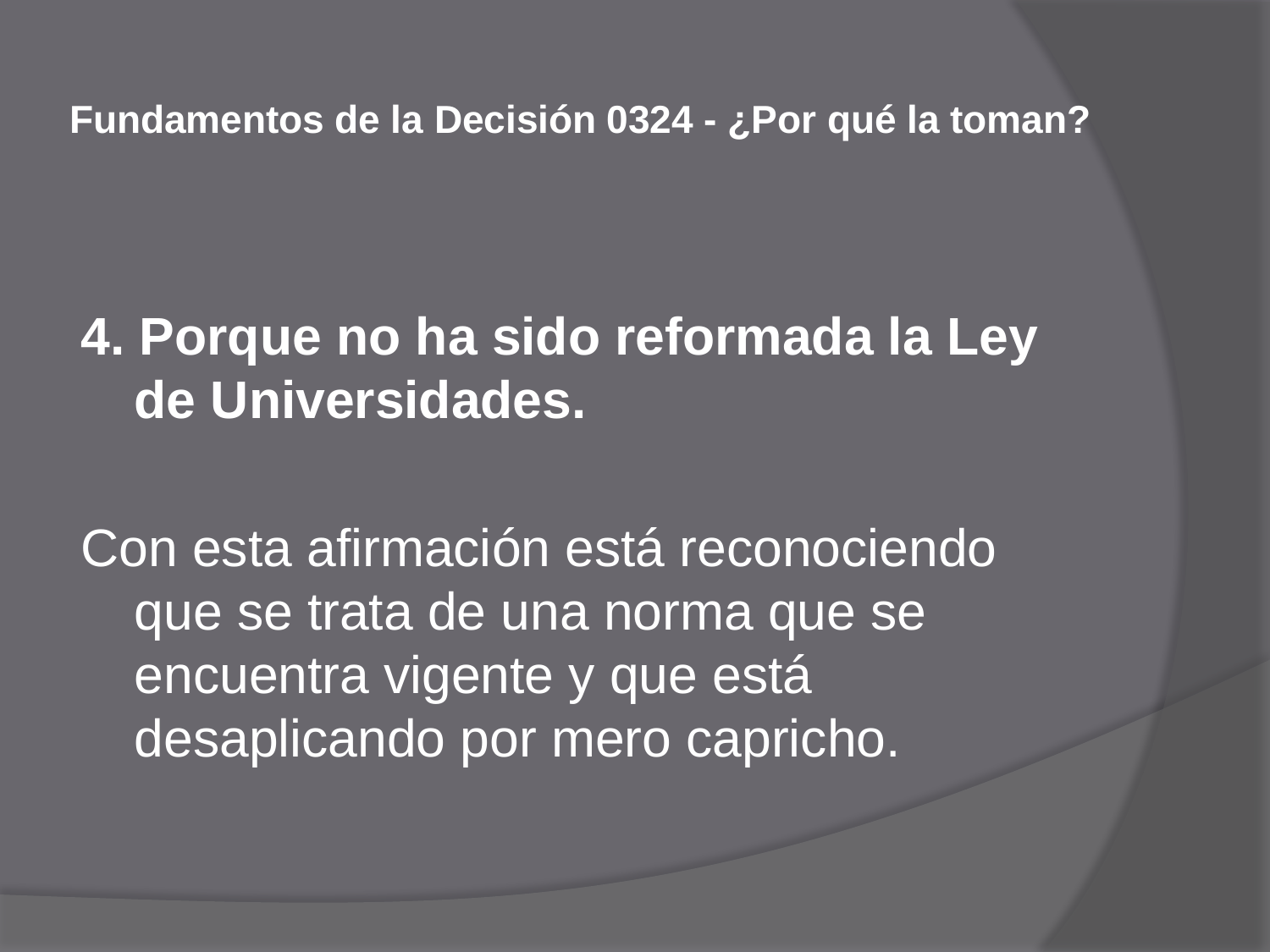

# Fundamentos de la Decisión 0324 - ¿Por qué la toman?

4. Porque no ha sido reformada la Ley de Universidades.

Con esta afirmación está reconociendo que se trata de una norma que se encuentra vigente y que está desaplicando por mero capricho.